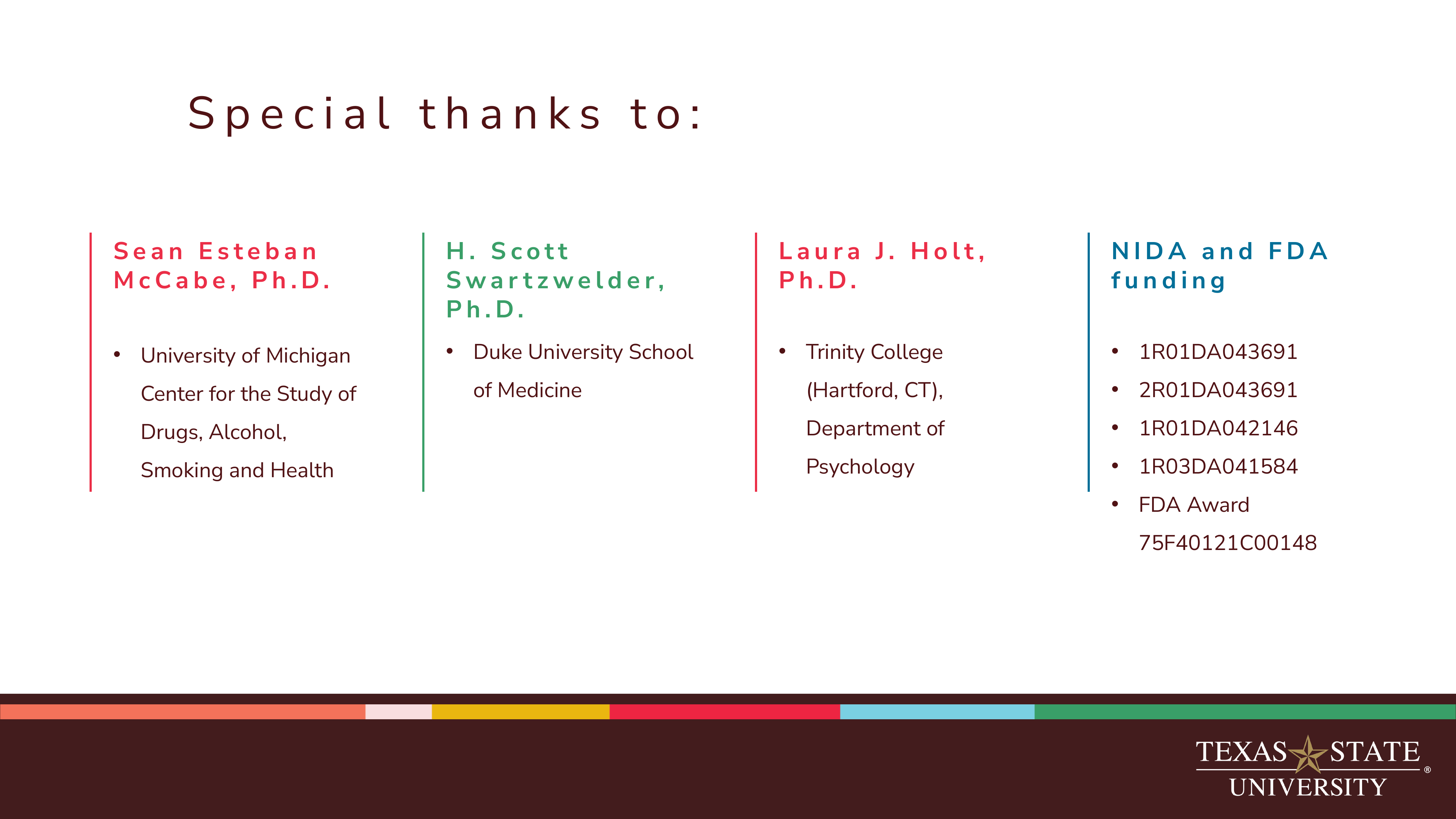

Special thanks to:
Sean Esteban
McCabe, Ph.D.
H. Scott Swartzwelder, Ph.D.
Laura J. Holt, Ph.D.
NIDA and FDA
funding
Duke University School of Medicine
Trinity College (Hartford, CT), Department of Psychology
1R01DA043691
2R01DA043691
1R01DA042146
1R03DA041584
FDA Award 75F40121C00148
University of Michigan Center for the Study of Drugs, Alcohol, Smoking and Health